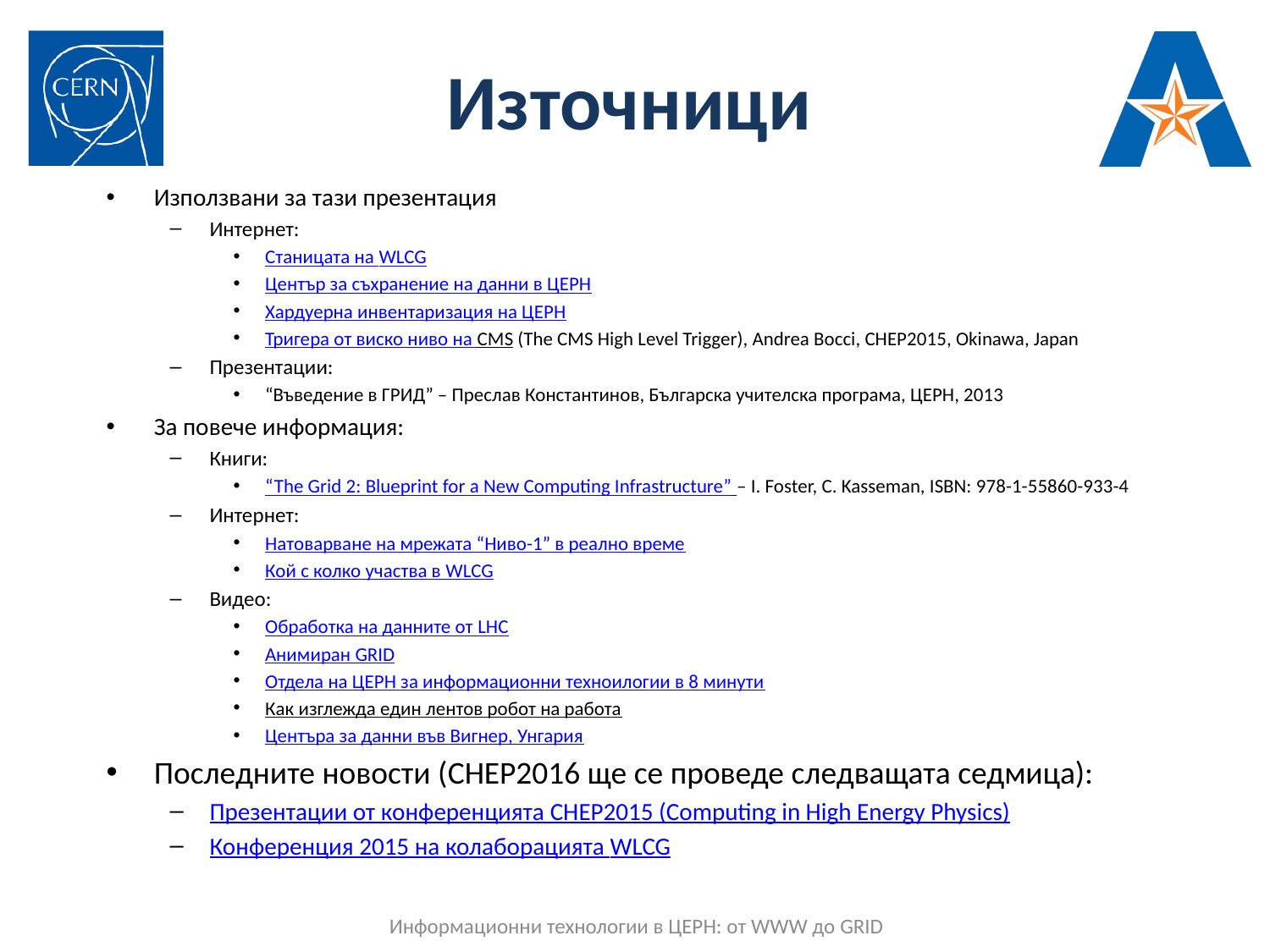

# Източници
Използвани за тази презентация
Интернет:
Станицата на WLCG
Център за съхранение на данни в ЦЕРН
Хардуерна инвентаризация на ЦЕРН
Тригера от виско ниво на CMS (The CMS High Level Trigger), Andrea Bocci, CHEP2015, Okinawa, Japan
Презентации:
“Въведение в ГРИД” – Преслав Константинов, Българска учителска програма, ЦЕРН, 2013
За повече информация:
Книги:
“The Grid 2: Blueprint for a New Computing Infrastructure” – I. Foster, C. Kasseman, ISBN: 978-1-55860-933-4
Интернет:
Натоварване на мрежата “Ниво-1” в реално време
Кой с колко участва в WLCG
Видео:
Обработка на данните от LHC
Анимиран GRID
Отдела на ЦЕРН за информационни техноилогии в 8 минути
Как изглежда един лентов робот на работа
Центъра за данни във Вигнер, Унгария
Последните новости (CHEP2016 ще се проведе следващата седмица):
Презентации от конференцията CHEP2015 (Computing in High Energy Physics)
Конференция 2015 на колаборацията WLCG
Информационни технологии в ЦЕРН: oт WWW до GRID